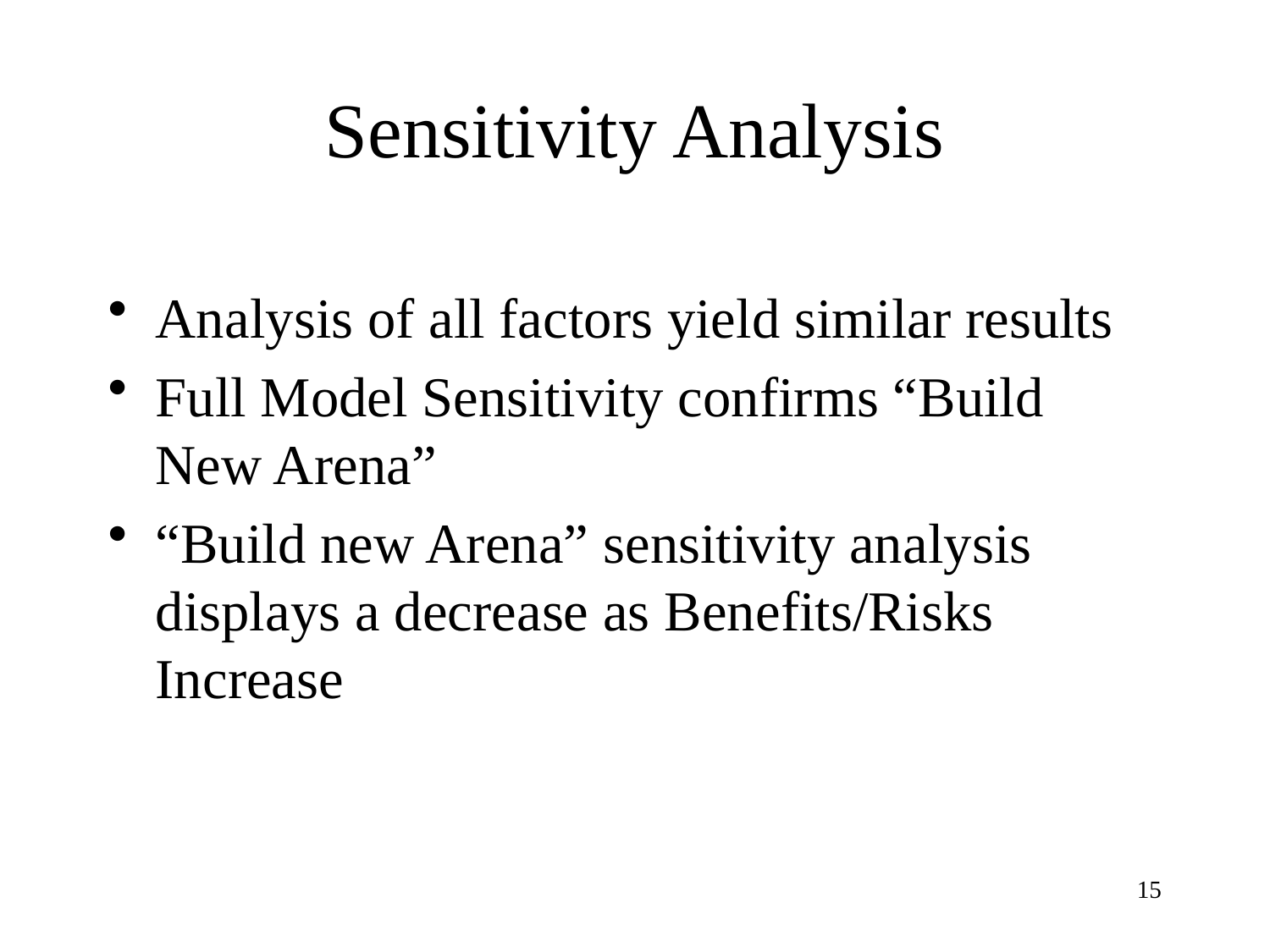

# Sensitivity Analysis
Analysis of all factors yield similar results
Full Model Sensitivity confirms “Build New Arena”
“Build new Arena” sensitivity analysis displays a decrease as Benefits/Risks Increase

15